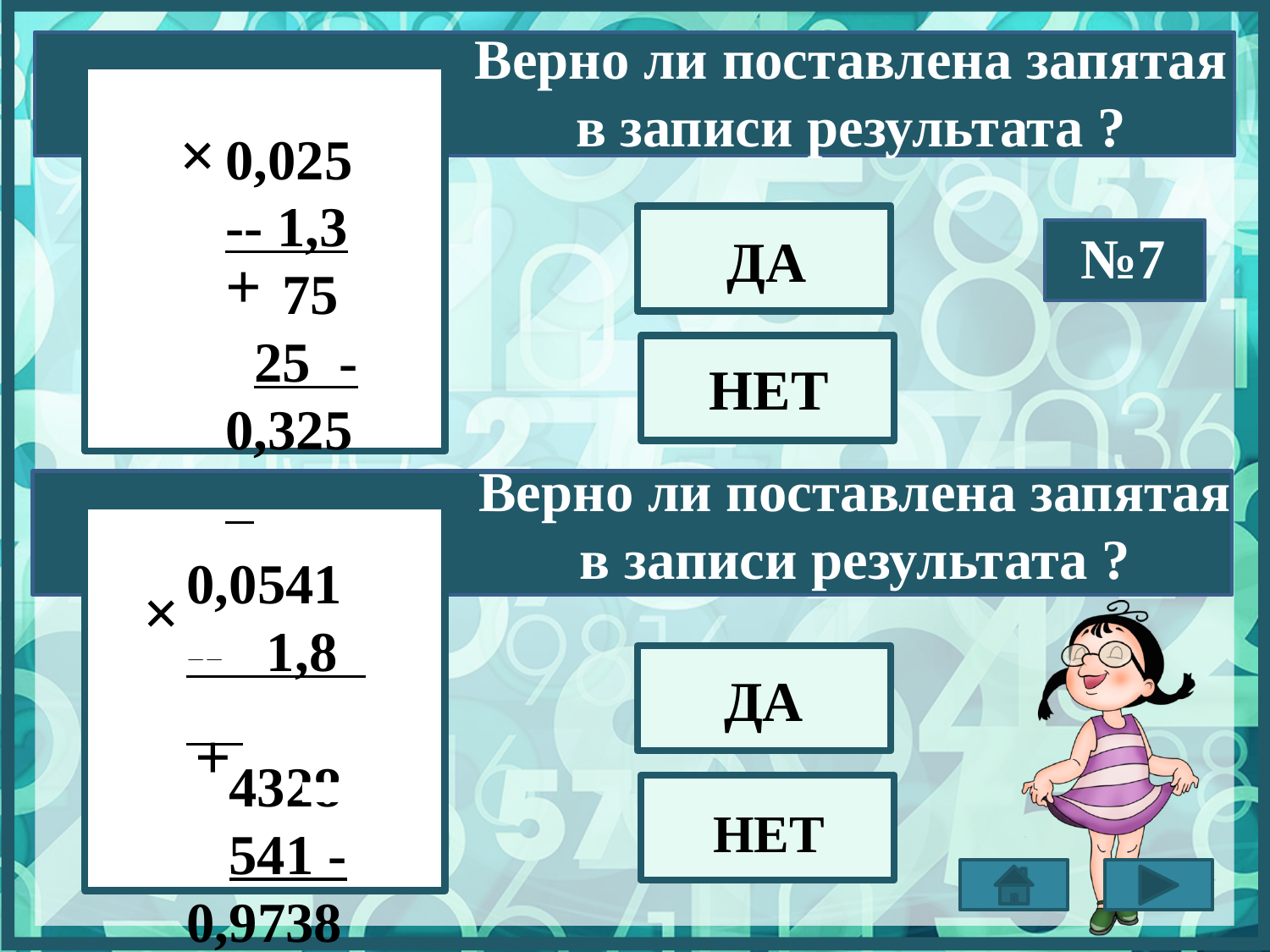

Bерно ли поставлена запятая в записи результата ?
×
                    0,025
-- 1,3
    75
  25  -
0,325

+

ДА
№7
НЕТ
Bерно ли поставлена запятая в записи результата ?
×
                    0,0541
--   1,8
   4328
   541 -
0,9738

+

ДА
НЕТ